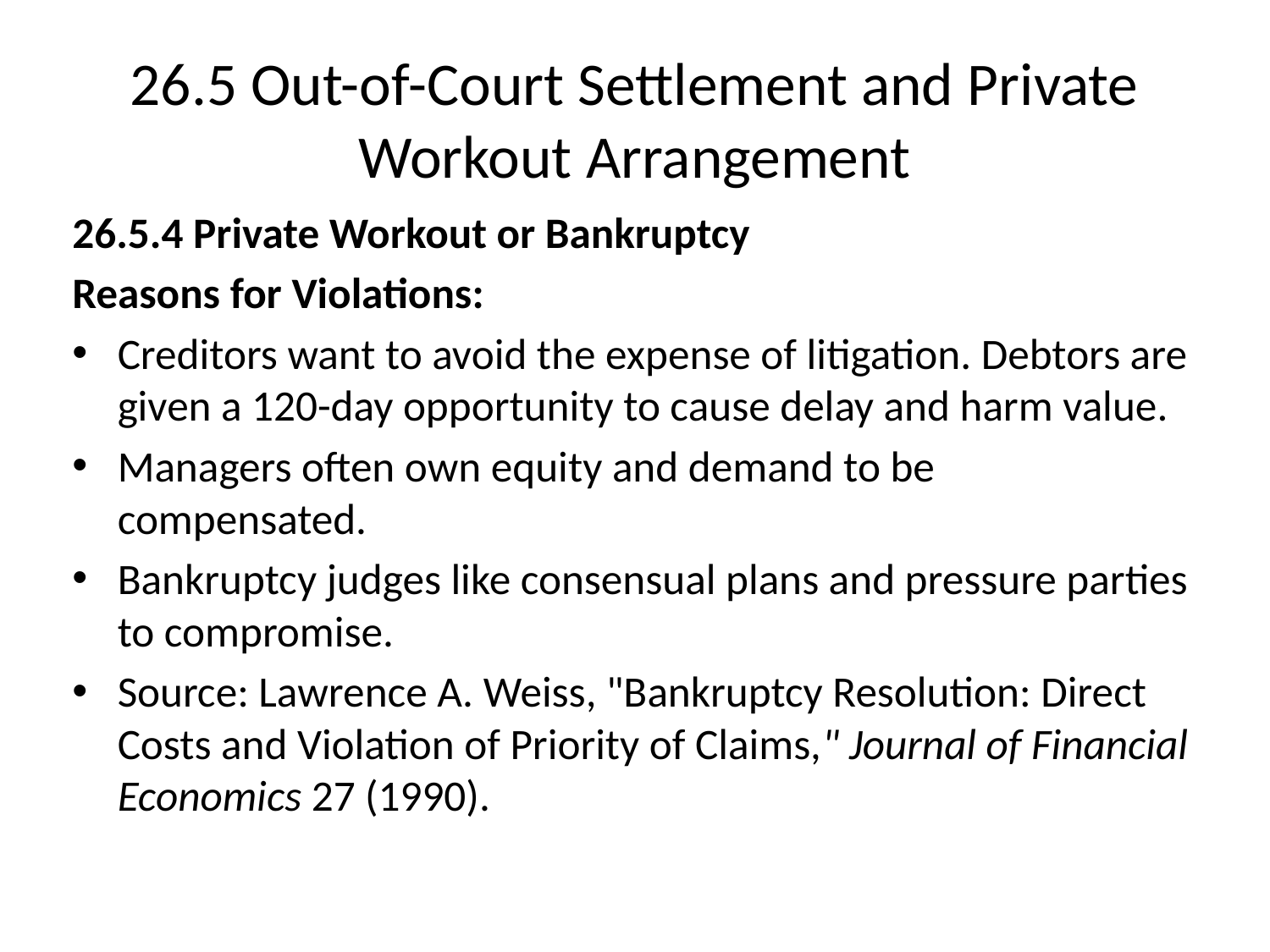

# 26.5 Out-of-Court Settlement and Private Workout Arrangement
26.5.4 Private Workout or Bankruptcy
Reasons for Violations:
Creditors want to avoid the expense of litigation. Debtors are given a 120-day opportunity to cause delay and harm value.
Managers often own equity and demand to be compensated.
Bankruptcy judges like consensual plans and pressure parties to compromise.
Source: Lawrence A. Weiss, "Bankruptcy Resolution: Direct Costs and Violation of Priority of Claims," Journal of Financial Economics 27 (1990).